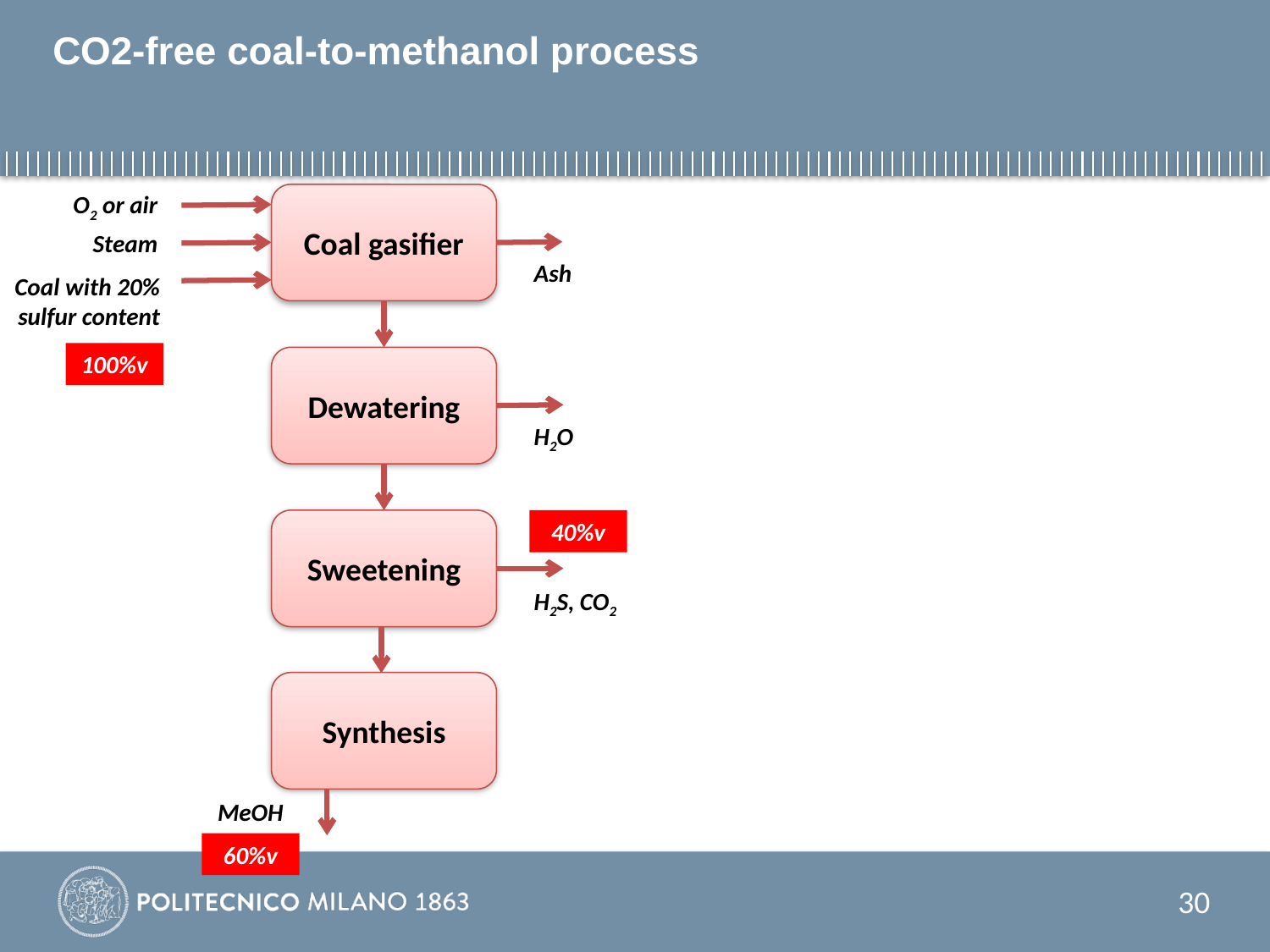

# CO2-free coal-to-methanol process
O2 or air
Coal gasifier
Steam
Ash
Coal with 20% sulfur content
100%v
Dewatering
H2O
Sweetening
40%v
H2S, CO2
Synthesis
MeOH
60%v